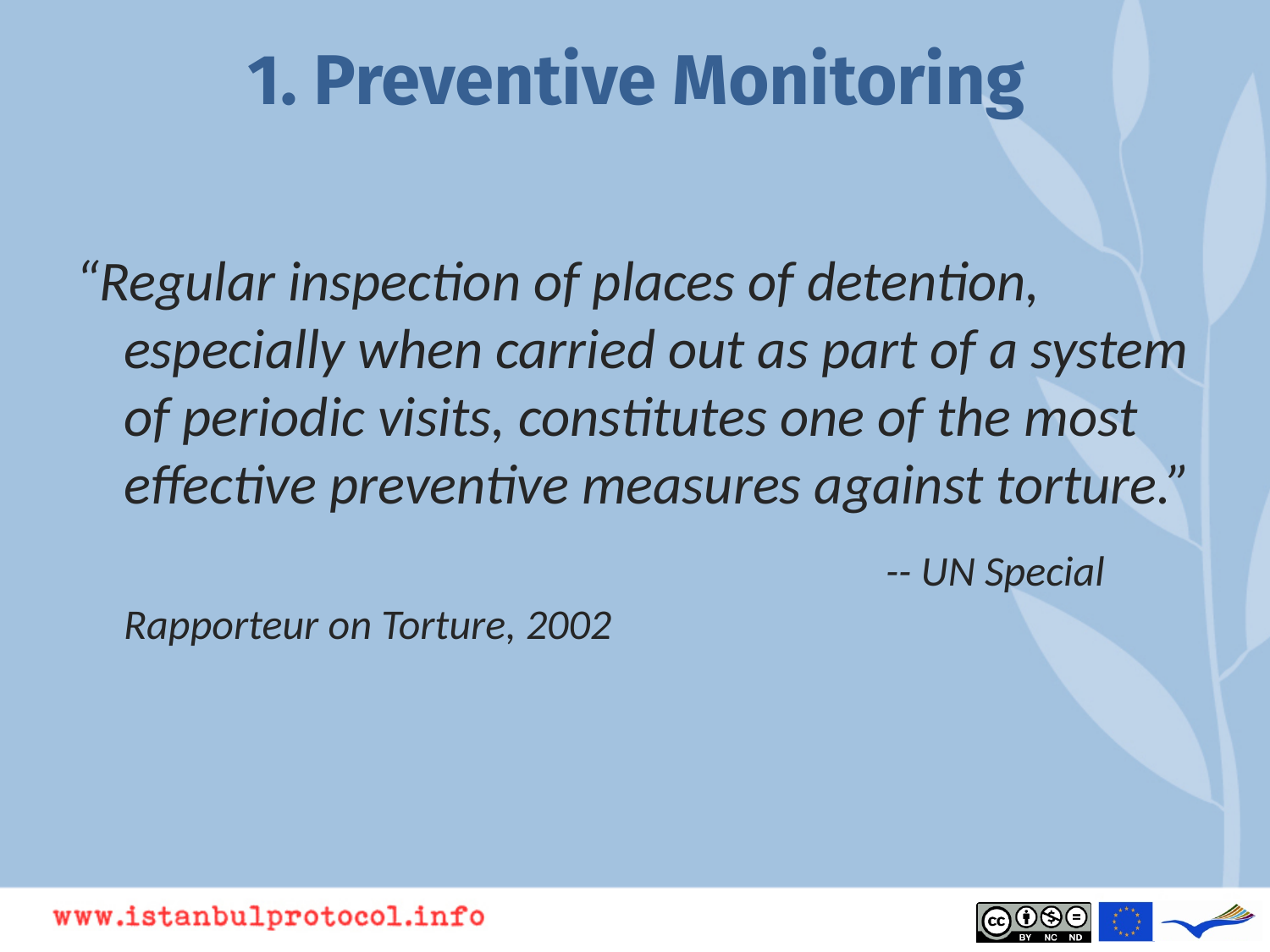

# 1. Preventive Monitoring

“Regular inspection of places of detention, especially when carried out as part of a system of periodic visits, constitutes one of the most effective preventive measures against torture.”
							-- UN Special Rapporteur on Torture, 2002